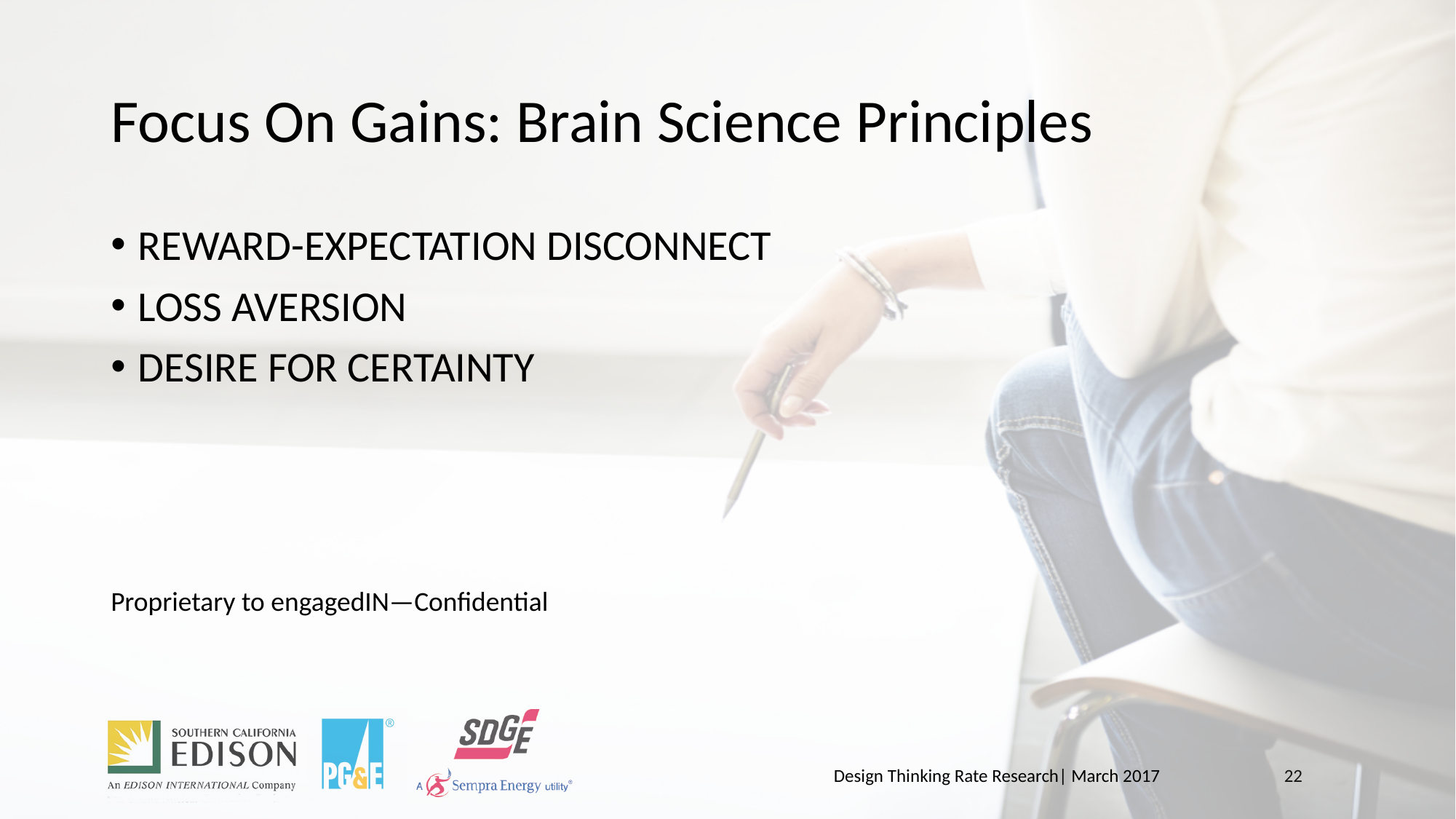

# Focus On Gains: Brain Science Principles
REWARD-EXPECTATION DISCONNECT
LOSS AVERSION
DESIRE FOR CERTAINTY

Proprietary to engagedIN—Confidential
Design Thinking Rate Research| March 2017
22